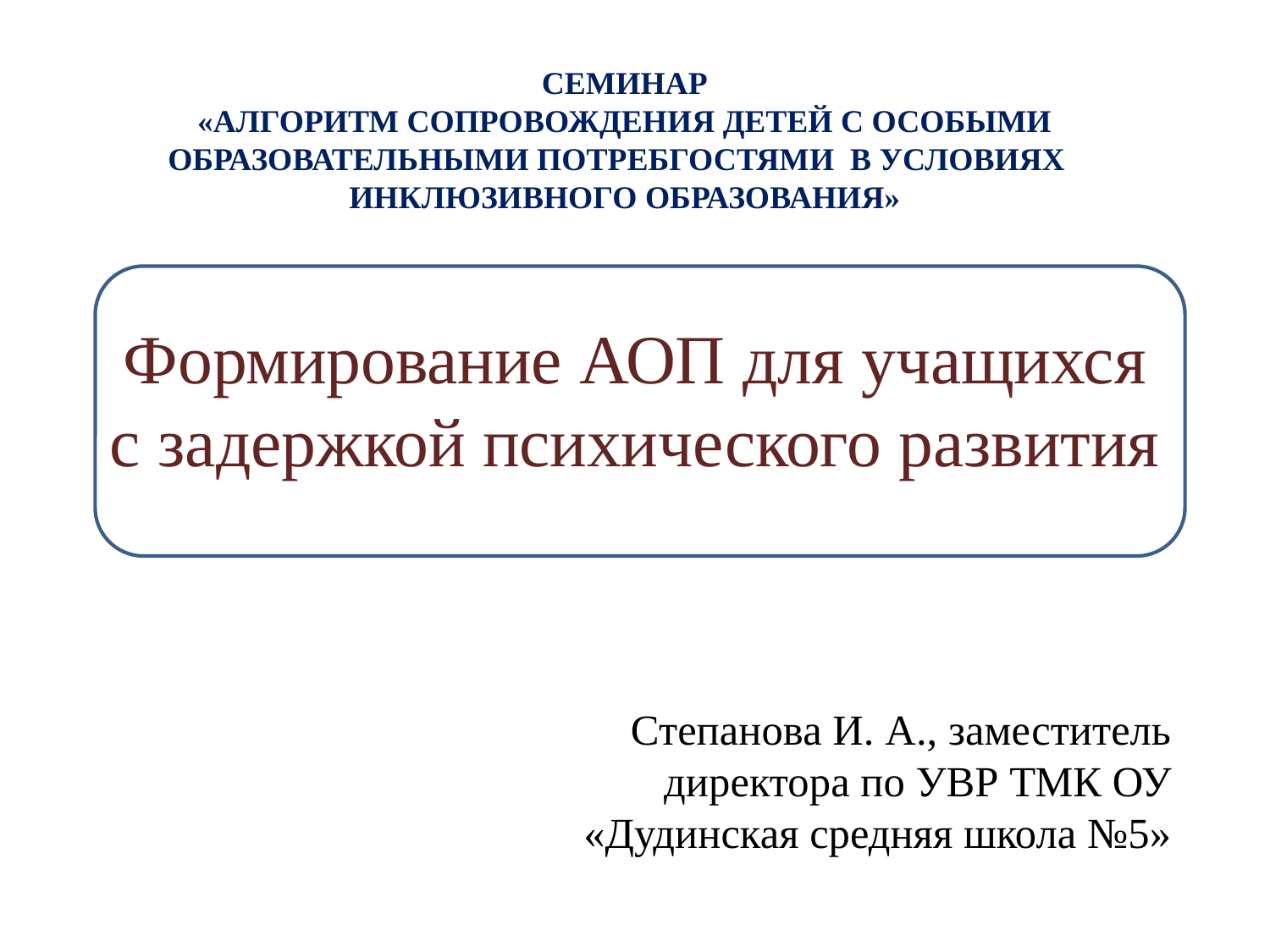

СЕМИНАР
«АЛГОРИТМ СОПРОВОЖДЕНИЯ ДЕТЕЙ С ОСОБЫМИ ОБРАЗОВАТЕЛЬНЫМИ ПОТРЕБГОСТЯМИ  В УСЛОВИЯХ   ИНКЛЮЗИВНОГО ОБРАЗОВАНИЯ»

# Формирование АОП для учащихся с задержкой психического развития
 Степанова И. А., заместитель директора по УВР ТМК ОУ «Дудинская средняя школа №5»